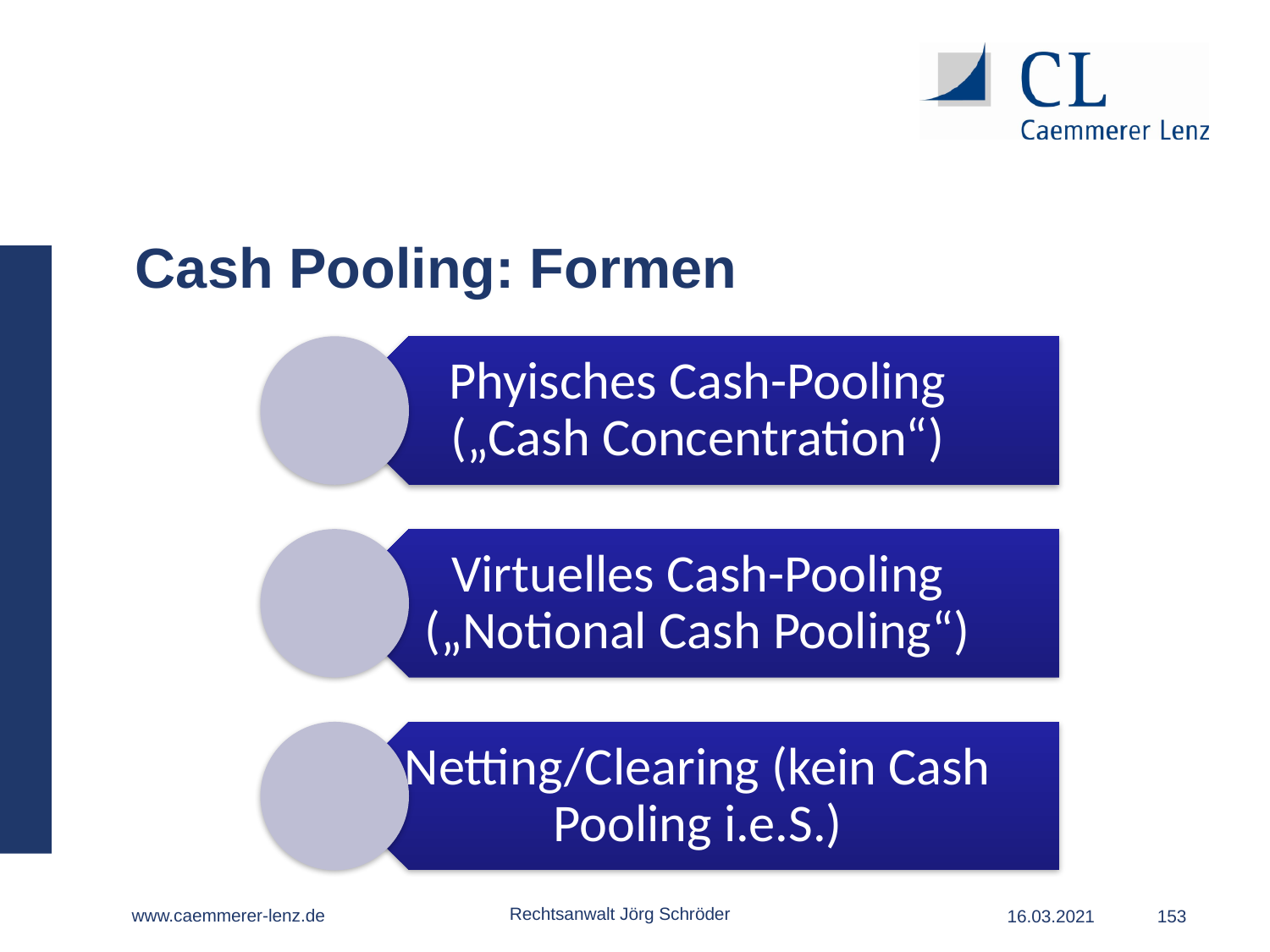

Cash Pooling: Formen
Phyisches Cash-Pooling („Cash Concentration“)
Virtuelles Cash-Pooling („Notional Cash Pooling“)
Netting/Clearing (kein Cash Pooling i.e.S.)